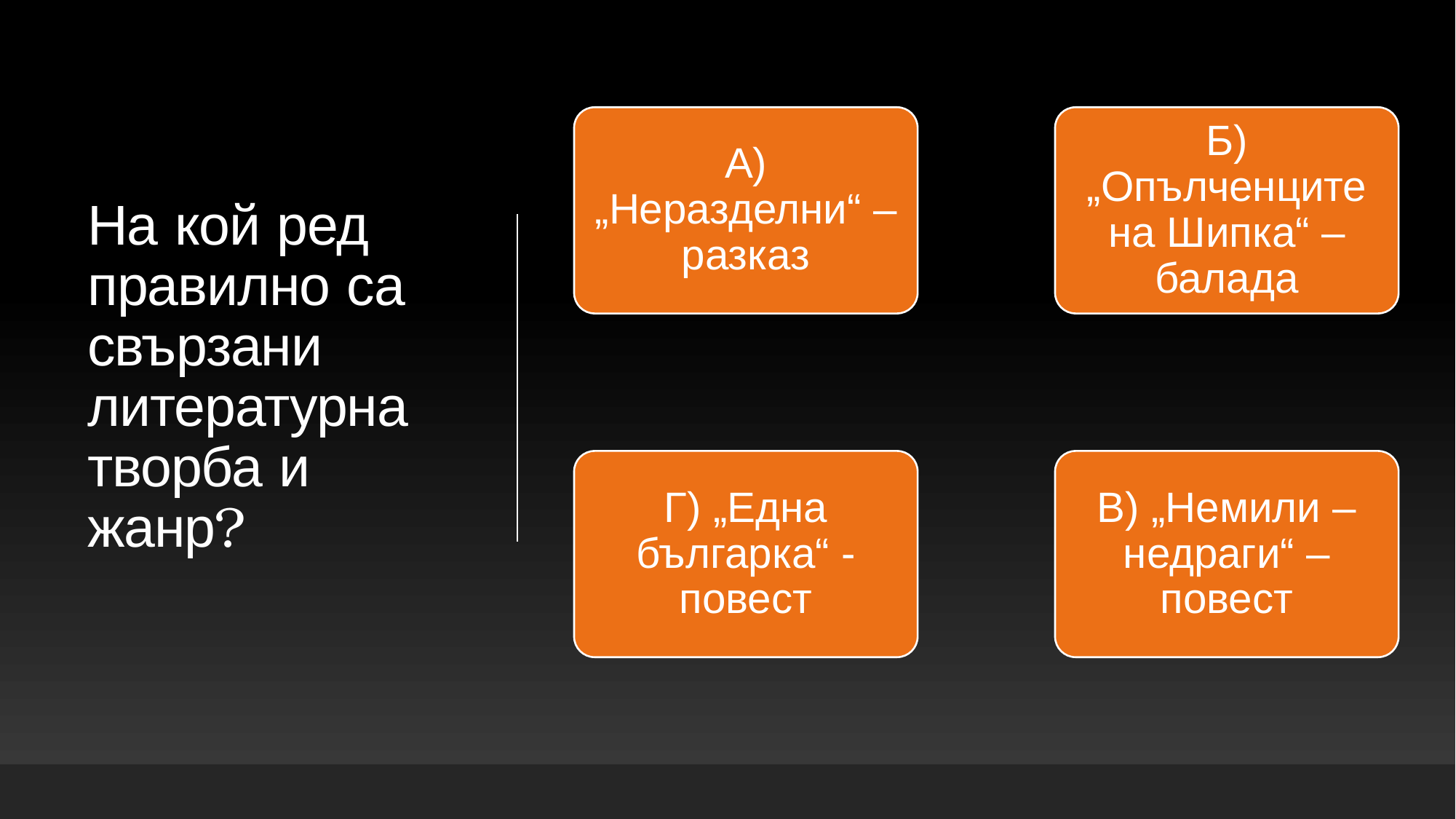

# На кой ред правилно са свързани литературна творба и жанр?
А) „Неразделни“ – разказ
Б) „Опълченците на Шипка“ – балада
Г) „Една българка“ - повест
В) „Немили – недраги“ – повест